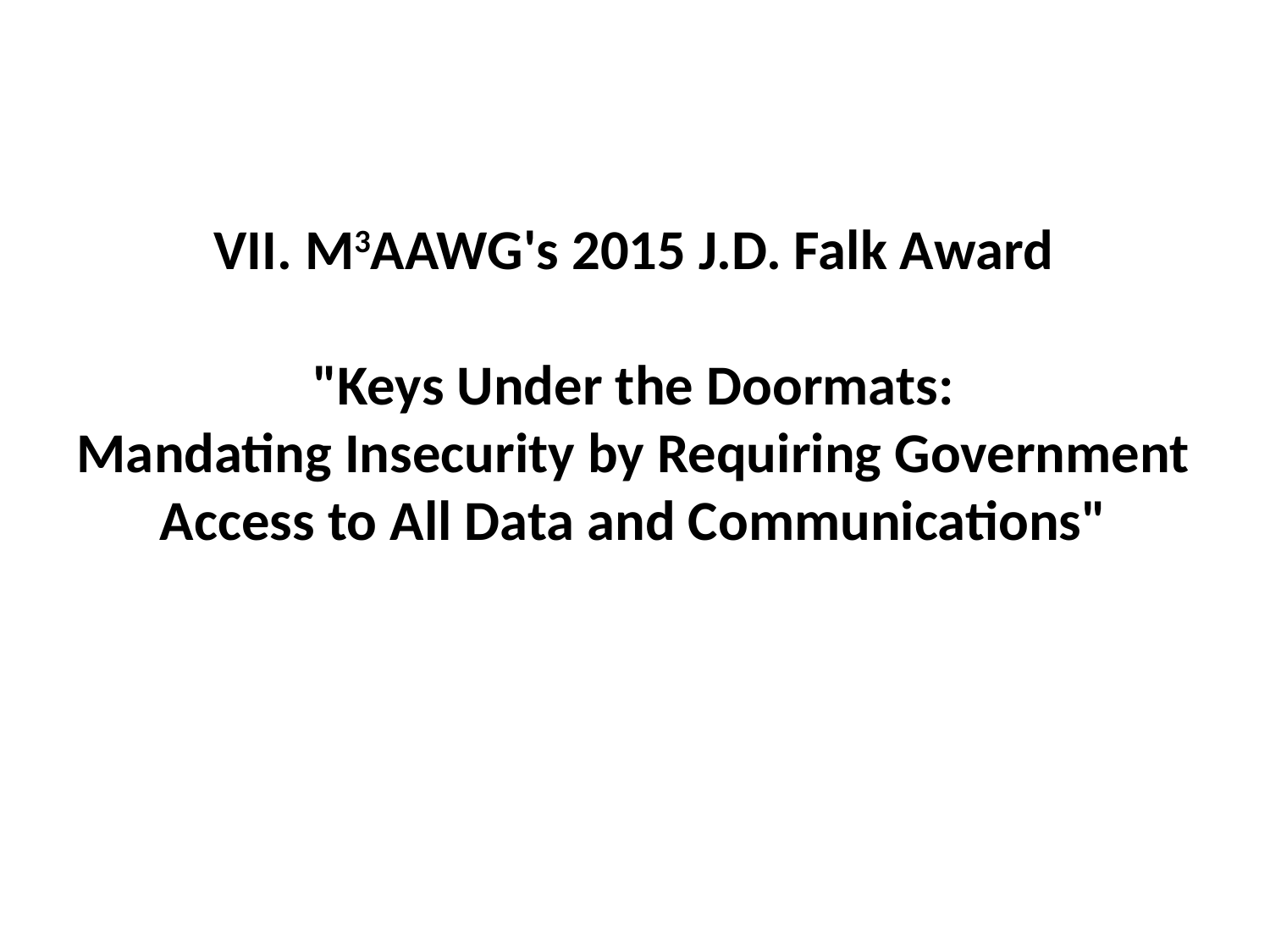

# VII. M3AAWG's 2015 J.D. Falk Award "Keys Under the Doormats: Mandating Insecurity by Requiring Government Access to All Data and Communications"